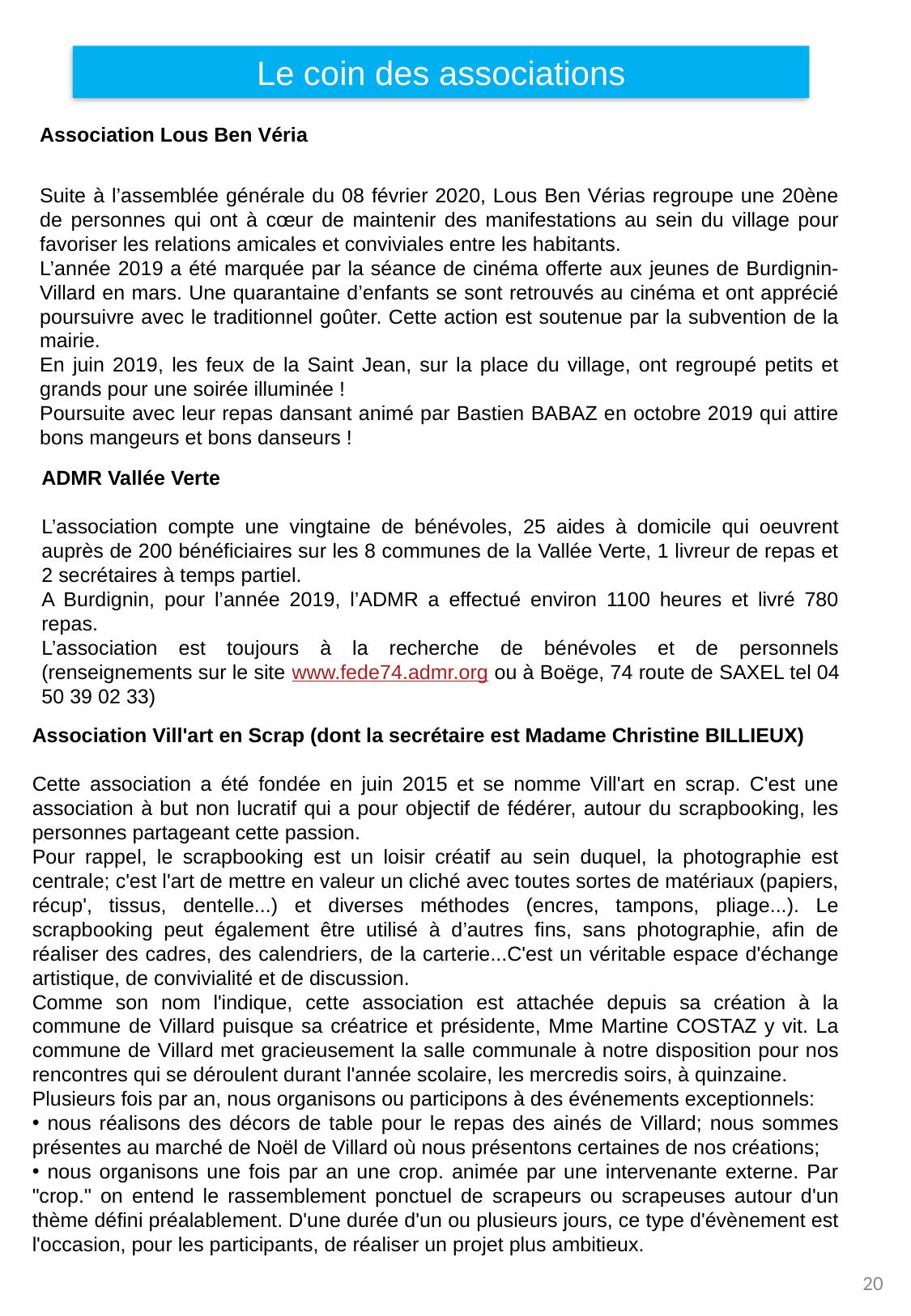

Le coin des associations
Association Lous Ben Véria

Suite à l’assemblée générale du 08 février 2020, Lous Ben Vérias regroupe une 20ène de personnes qui ont à cœur de maintenir des manifestations au sein du village pour favoriser les relations amicales et conviviales entre les habitants.
L’année 2019 a été marquée par la séance de cinéma offerte aux jeunes de Burdignin-Villard en mars. Une quarantaine d’enfants se sont retrouvés au cinéma et ont apprécié poursuivre avec le traditionnel goûter. Cette action est soutenue par la subvention de la mairie.
En juin 2019, les feux de la Saint Jean, sur la place du village, ont regroupé petits et grands pour une soirée illuminée !
Poursuite avec leur repas dansant animé par Bastien BABAZ en octobre 2019 qui attire bons mangeurs et bons danseurs !
ADMR Vallée Verte

L’association compte une vingtaine de bénévoles, 25 aides à domicile qui oeuvrent auprès de 200 bénéficiaires sur les 8 communes de la Vallée Verte, 1 livreur de repas et 2 secrétaires à temps partiel.
A Burdignin, pour l’année 2019, l’ADMR a effectué environ 1100 heures et livré 780 repas.
L’association est toujours à la recherche de bénévoles et de personnels (renseignements sur le site www.fede74.admr.org ou à Boëge, 74 route de SAXEL tel 04 50 39 02 33)

Association Vill'art en Scrap (dont la secrétaire est Madame Christine BILLIEUX)

Cette association a été fondée en juin 2015 et se nomme Vill'art en scrap. C'est une association à but non lucratif qui a pour objectif de fédérer, autour du scrapbooking, les personnes partageant cette passion.
Pour rappel, le scrapbooking est un loisir créatif au sein duquel, la photographie est centrale; c'est l'art de mettre en valeur un cliché avec toutes sortes de matériaux (papiers, récup', tissus, dentelle...) et diverses méthodes (encres, tampons, pliage...). Le scrapbooking peut également être utilisé à d’autres fins, sans photographie, afin de réaliser des cadres, des calendriers, de la carterie...C'est un véritable espace d'échange artistique, de convivialité et de discussion.
Comme son nom l'indique, cette association est attachée depuis sa création à la commune de Villard puisque sa créatrice et présidente, Mme Martine COSTAZ y vit. La commune de Villard met gracieusement la salle communale à notre disposition pour nos rencontres qui se déroulent durant l'année scolaire, les mercredis soirs, à quinzaine.
Plusieurs fois par an, nous organisons ou participons à des événements exceptionnels:
 nous réalisons des décors de table pour le repas des ainés de Villard; nous sommes présentes au marché de Noël de Villard où nous présentons certaines de nos créations;
 nous organisons une fois par an une crop. animée par une intervenante externe. Par "crop." on entend le rassemblement ponctuel de scrapeurs ou scrapeuses autour d'un thème défini préalablement. D'une durée d'un ou plusieurs jours, ce type d'évènement est l'occasion, pour les participants, de réaliser un projet plus ambitieux.

20